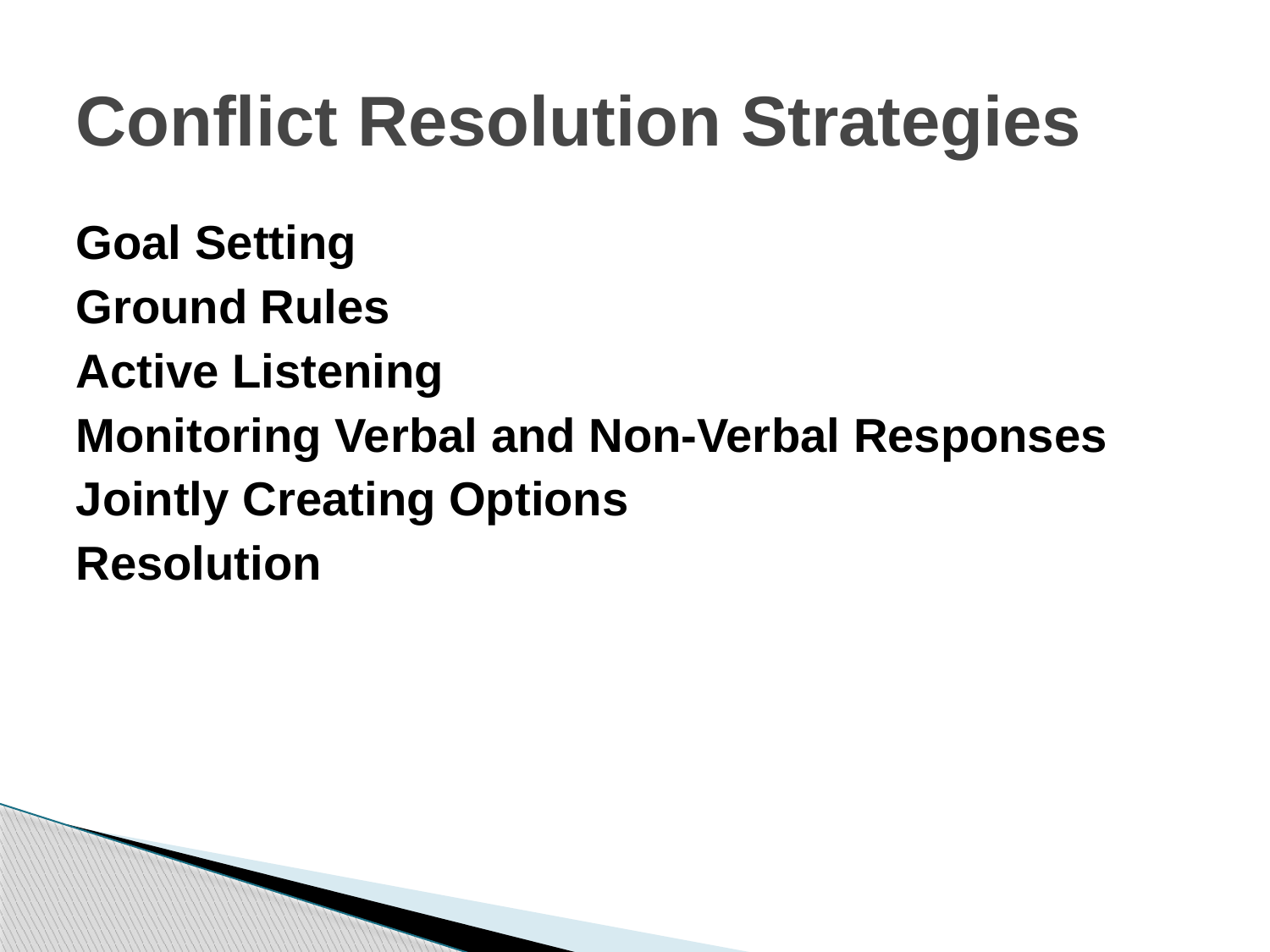

# Conflict Resolution Strategies
Goal Setting
Ground Rules
Active Listening
Monitoring Verbal and Non-Verbal Responses
Jointly Creating Options
Resolution